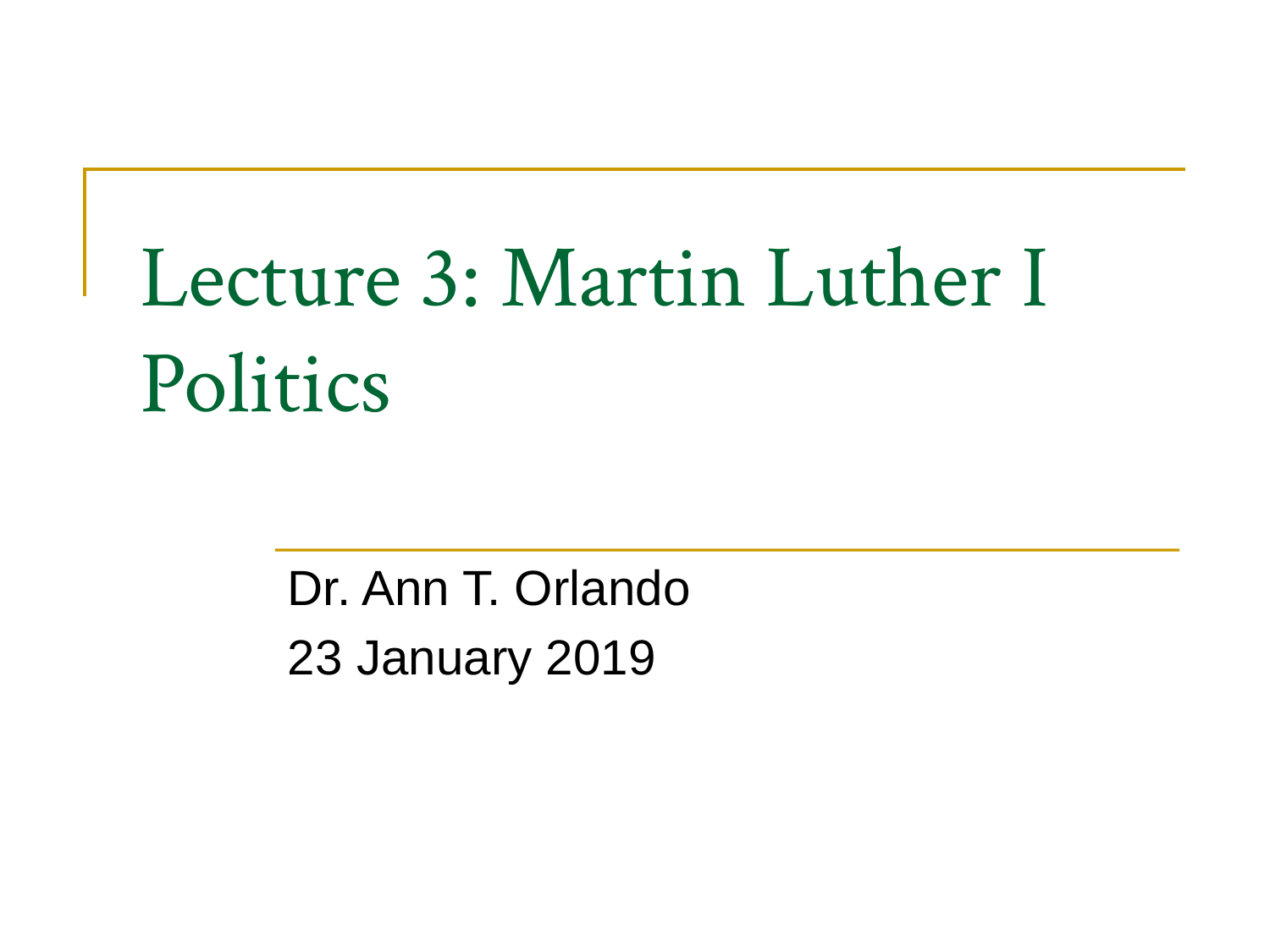

# Lecture 3: Martin Luther I Politics
Dr. Ann T. Orlando
23 January 2019